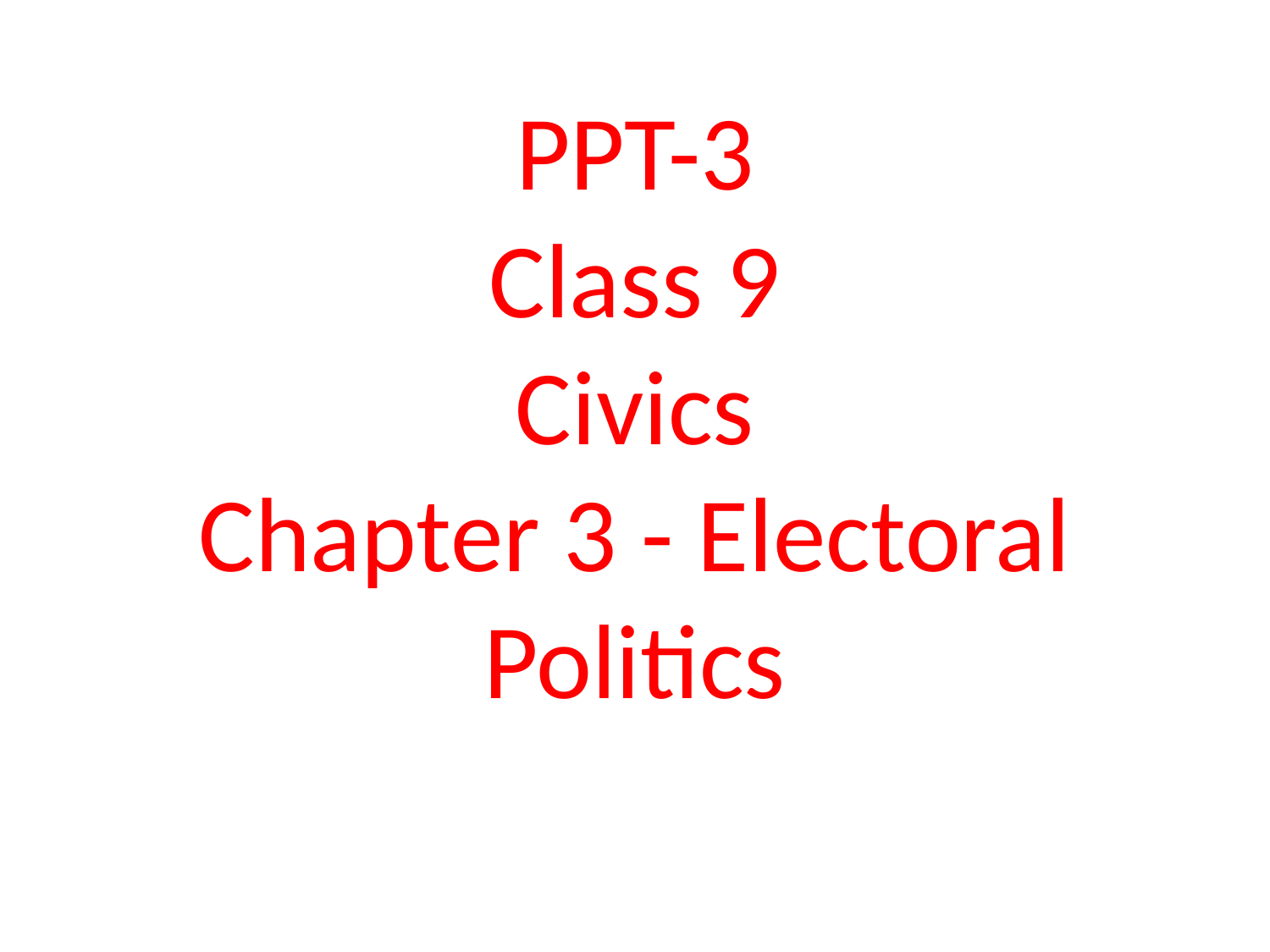

# PPT-3 Class 9 Civics Chapter 3 - Electoral Politics